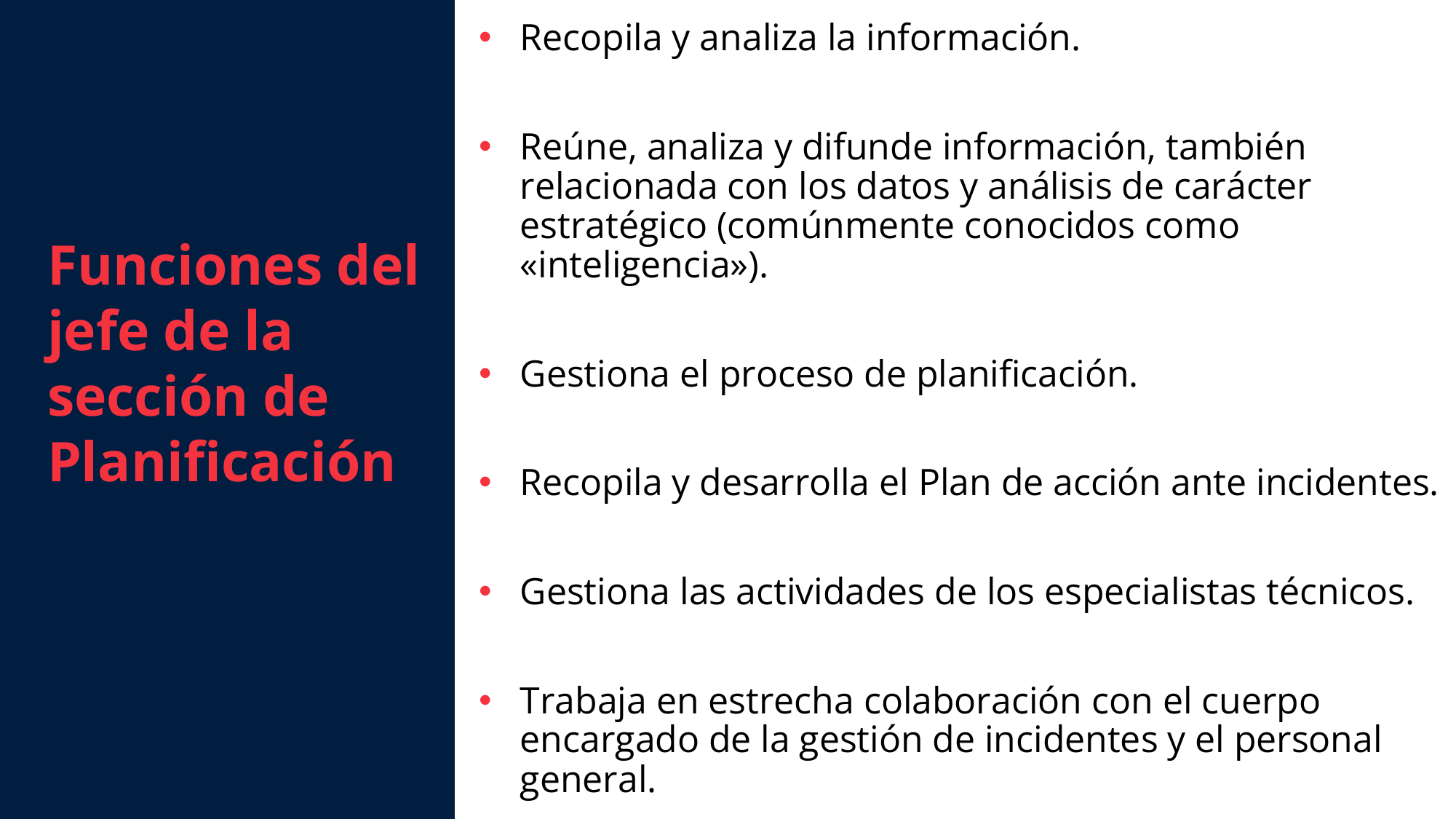

Recopila y analiza la información.

Reúne, analiza y difunde información, también relacionada con los datos y análisis de carácter estratégico (comúnmente conocidos como «inteligencia»).

Gestiona el proceso de planificación.

Recopila y desarrolla el Plan de acción ante incidentes.

Gestiona las actividades de los especialistas técnicos.

Trabaja en estrecha colaboración con el cuerpo encargado de la gestión de incidentes y el personal general.
Funciones del jefe de la sección de Planificación